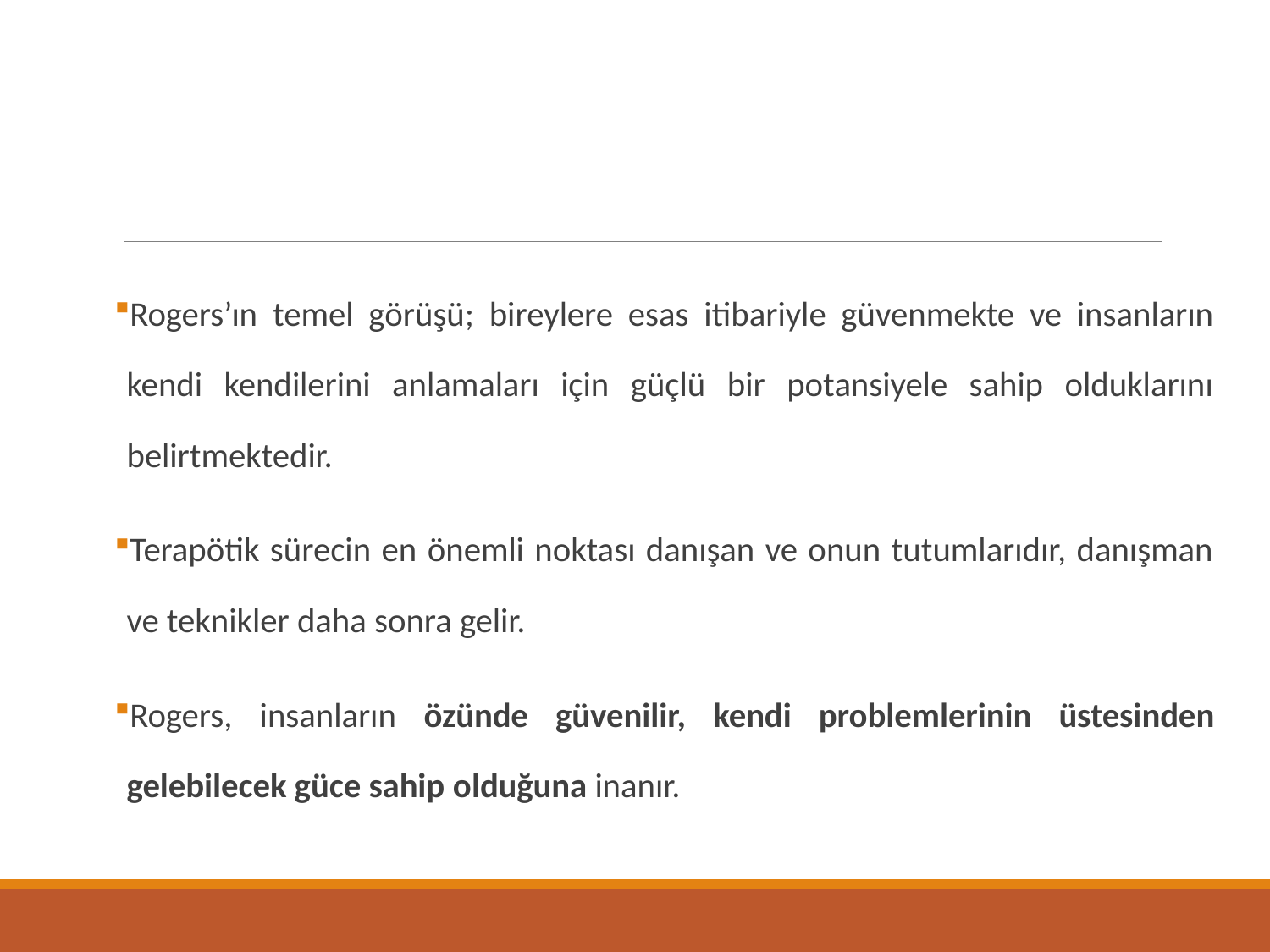

#
Rogers’ın temel görüşü; bireylere esas itibariyle güvenmekte ve insanların kendi kendilerini anlamaları için güçlü bir potansiyele sahip olduklarını belirtmektedir.
Terapötik sürecin en önemli noktası danışan ve onun tutumlarıdır, danışman ve teknikler daha sonra gelir.
Rogers, insanların özünde güvenilir, kendi problemlerinin üstesinden gelebilecek güce sahip olduğuna inanır.